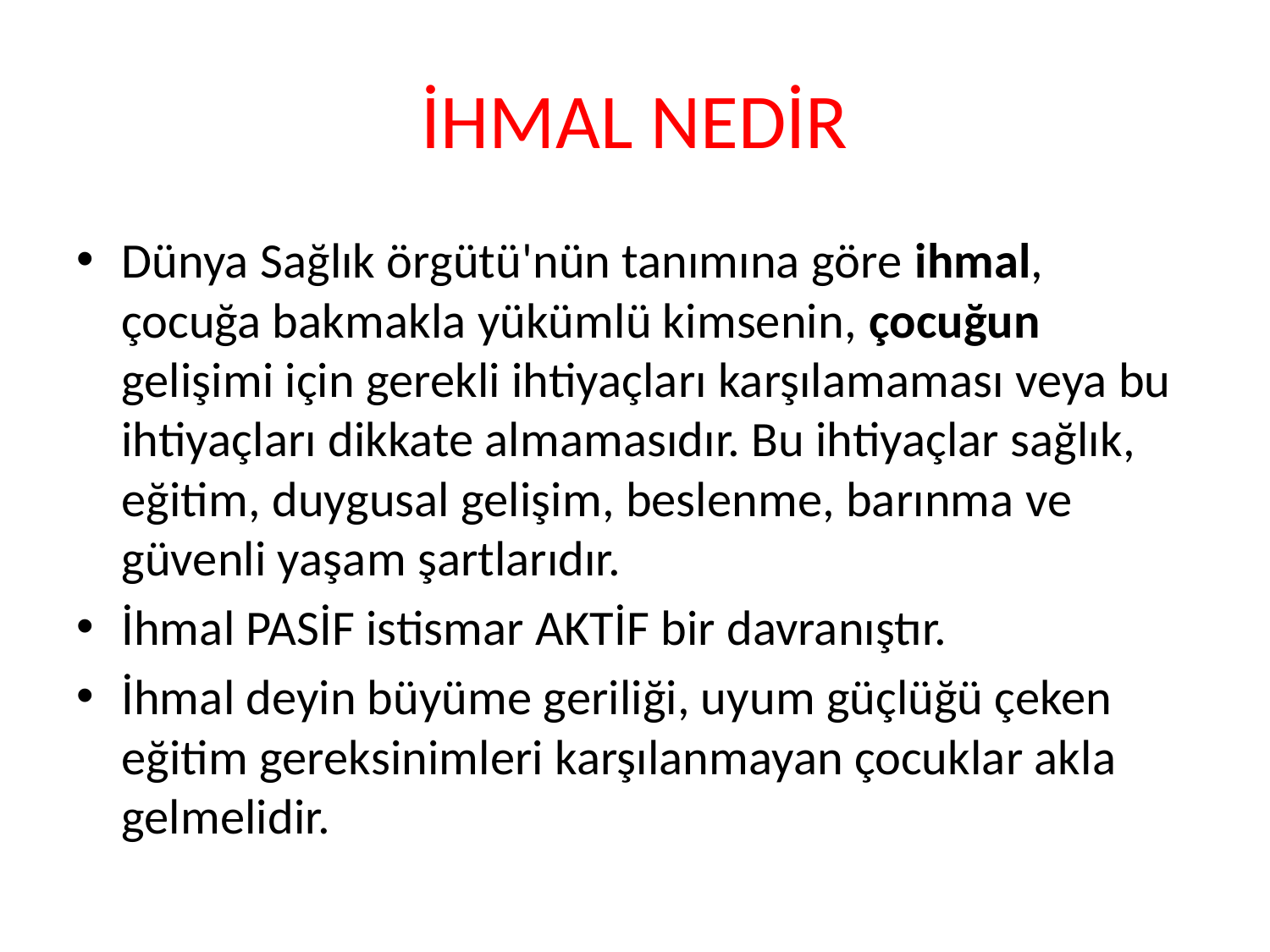

# İHMAL NEDİR
Dünya Sağlık örgütü'nün tanımına göre ihmal, çocuğa bakmakla yükümlü kimsenin, çocuğun gelişimi için gerekli ihtiyaçları karşılamaması veya bu ihtiyaçları dikkate almamasıdır. Bu ihtiyaçlar sağlık, eğitim, duygusal gelişim, beslenme, barınma ve güvenli yaşam şartlarıdır.
İhmal PASİF istismar AKTİF bir davranıştır.
İhmal deyin büyüme geriliği, uyum güçlüğü çeken eğitim gereksinimleri karşılanmayan çocuklar akla gelmelidir.